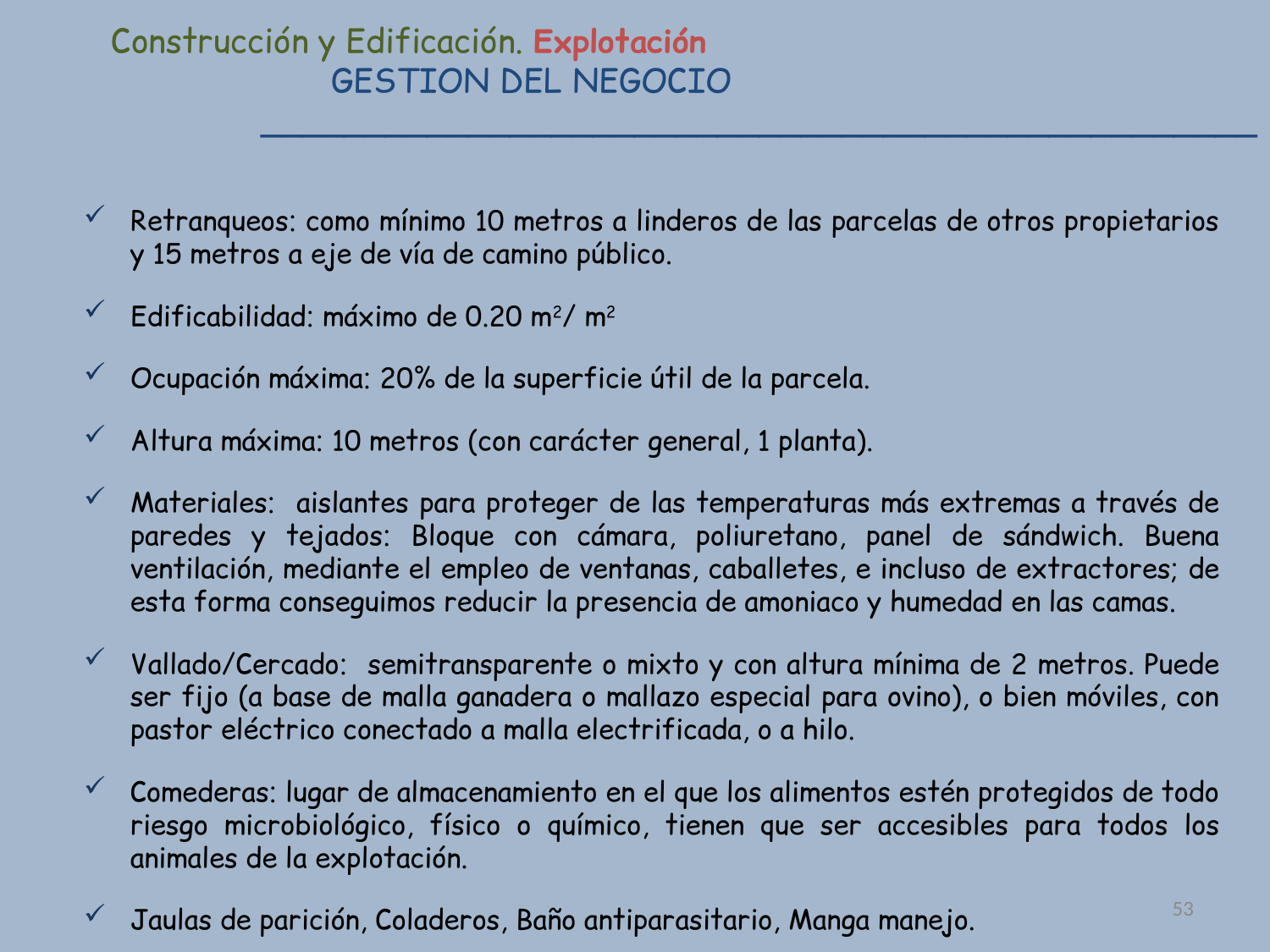

Construcción y Edificación. Explotación
GESTION DEL NEGOCIO                                                ________________________________________________

Retranqueos: como mínimo 10 metros a linderos de las parcelas de otros propietarios y 15 metros a eje de vía de camino público.

Edificabilidad: máximo de 0.20 m2/ m2

Ocupación máxima: 20% de la superficie útil de la parcela.

Altura máxima: 10 metros (con carácter general, 1 planta).

Materiales:  aislantes para proteger de las temperaturas más extremas a través de paredes y tejados: Bloque con cámara, poliuretano, panel de sándwich. Buena ventilación, mediante el empleo de ventanas, caballetes, e incluso de extractores; de esta forma conseguimos reducir la presencia de amoniaco y humedad en las camas.

Vallado/Cercado:  semitransparente o mixto y con altura mínima de 2 metros. Puede ser fijo (a base de malla ganadera o mallazo especial para ovino), o bien móviles, con pastor eléctrico conectado a malla electrificada, o a hilo.

Comederas: lugar de almacenamiento en el que los alimentos estén protegidos de todo riesgo microbiológico, físico o químico, tienen que ser accesibles para todos los animales de la explotación.

Jaulas de parición, Coladeros, Baño antiparasitario, Manga manejo.

53